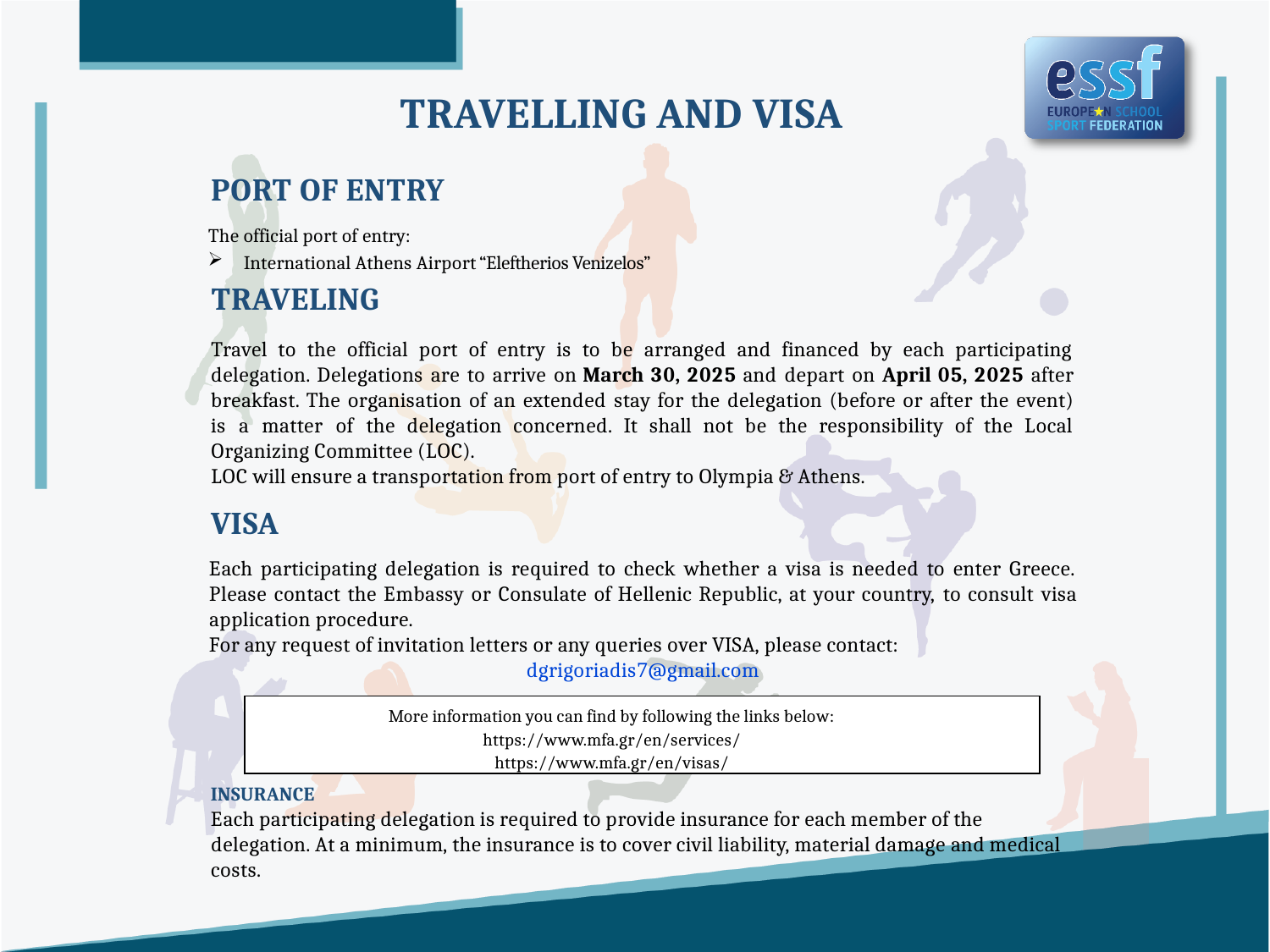

TRAVELLING AND VISA
PORT OF ENTRY

The official port of entry:
International Athens Airport “Eleftherios Venizelos”

TRAVELING

Travel to the official port of entry is to be arranged and financed by each participating delegation. Delegations are to arrive on March 30, 2025 and depart on April 05, 2025 after breakfast. The organisation of an extended stay for the delegation (before or after the event) is a matter of the delegation concerned. It shall not be the responsibility of the Local Organizing Committee (LOC).
LOC will ensure a transportation from port of entry to Olympia & Athens.
VISA
Each participating delegation is required to check whether a visa is needed to enter Greece. Please contact the Embassy or Consulate of Hellenic Republic, at your country, to consult visa application procedure.
For any request of invitation letters or any queries over VISA, please contact:
dgrigoriadis7@gmail.com
More information you can find by following the links below:
https://www.mfa.gr/en/services/
https://www.mfa.gr/en/visas/

INSURANCE
Each participating delegation is required to provide insurance for each member of the delegation. At a minimum, the insurance is to cover civil liability, material damage and medical costs.